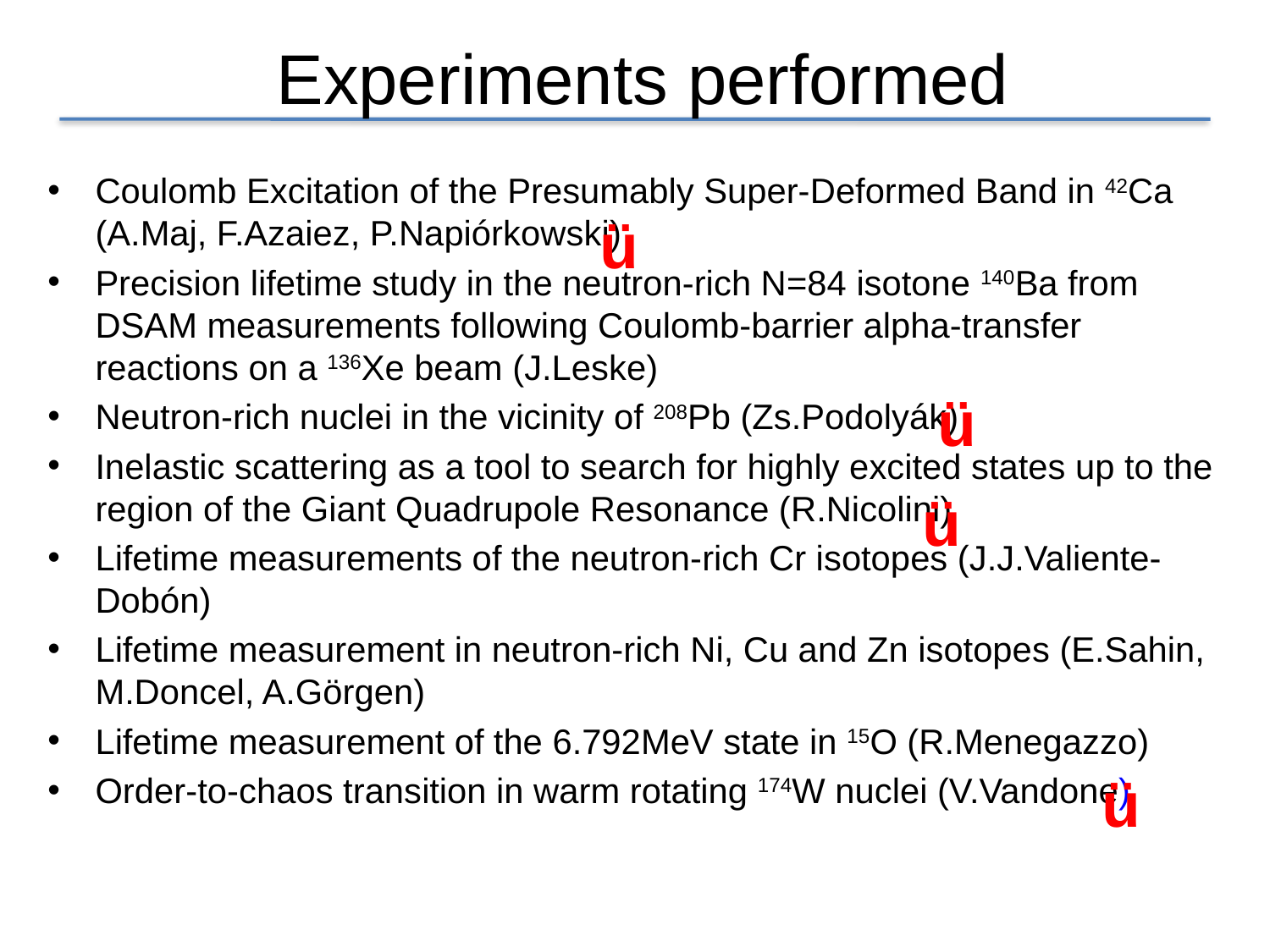

# Experiments performed
Coulomb Excitation of the Presumably Super-Deformed Band in 42Ca (A.Maj, F.Azaiez, P.Napiórkowski)
Precision lifetime study in the neutron-rich N=84 isotone 140Ba from DSAM measurements following Coulomb-barrier alpha-transfer reactions on a 136Xe beam (J.Leske)
Neutron-rich nuclei in the vicinity of 208Pb (Zs.Podolyák)
Inelastic scattering as a tool to search for highly excited states up to the region of the Giant Quadrupole Resonance (R.Nicolini)
Lifetime measurements of the neutron-rich Cr isotopes (J.J.Valiente-Dobón)
Lifetime measurement in neutron-rich Ni, Cu and Zn isotopes (E.Sahin, M.Doncel, A.Görgen)
Lifetime measurement of the 6.792MeV state in 15O (R.Menegazzo)
Order-to-chaos transition in warm rotating 174W nuclei (V.Vandone)
ü
ü
ü
ü